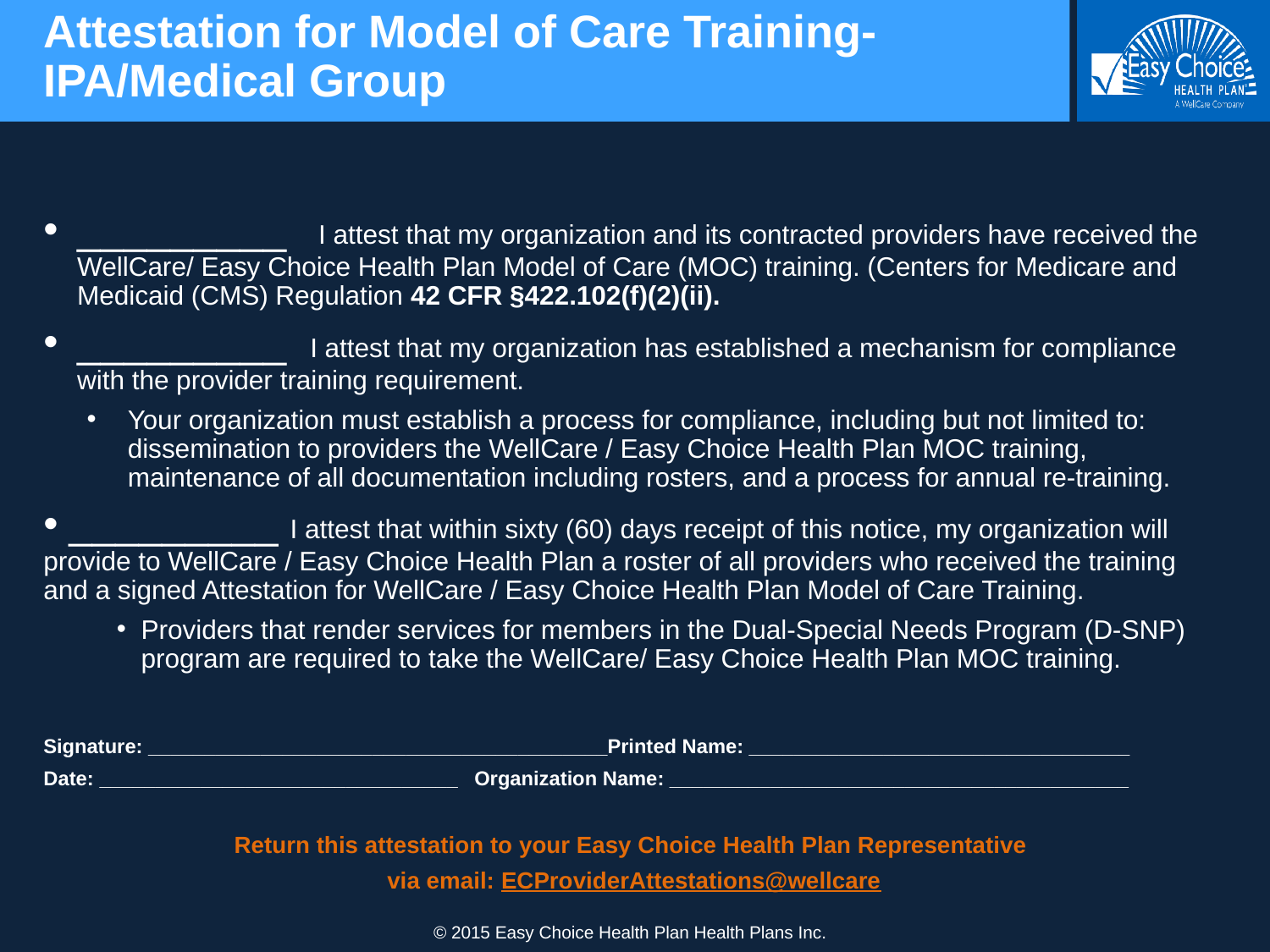

# Attestation for Model of Care Training- IPA/Medical Group

_________	I attest that my organization and its contracted providers have received the WellCare/ Easy Choice Health Plan Model of Care (MOC) training. (Centers for Medicare and Medicaid (CMS) Regulation 42 CFR §422.102(f)(2)(ii).
_________  I attest that my organization has established a mechanism for compliance with the provider training requirement.
Your organization must establish a process for compliance, including but not limited to: dissemination to providers the WellCare / Easy Choice Health Plan MOC training, maintenance of all documentation including rosters, and a process for annual re-training.
 _________ I attest that within sixty (60) days receipt of this notice, my organization will provide to WellCare / Easy Choice Health Plan a roster of all providers who received the training and a signed Attestation for WellCare / Easy Choice Health Plan Model of Care Training.
Providers that render services for members in the Dual-Special Needs Program (D-SNP) program are required to take the WellCare/ Easy Choice Health Plan MOC training.

Signature: _________________________________________Printed Name: __________________________________
Date: ________________________________   Organization Name: _________________________________________

Return this attestation to your Easy Choice Health Plan Representative
via email: ECProviderAttestations@wellcare
© 2015 Easy Choice Health Plan Health Plans Inc.